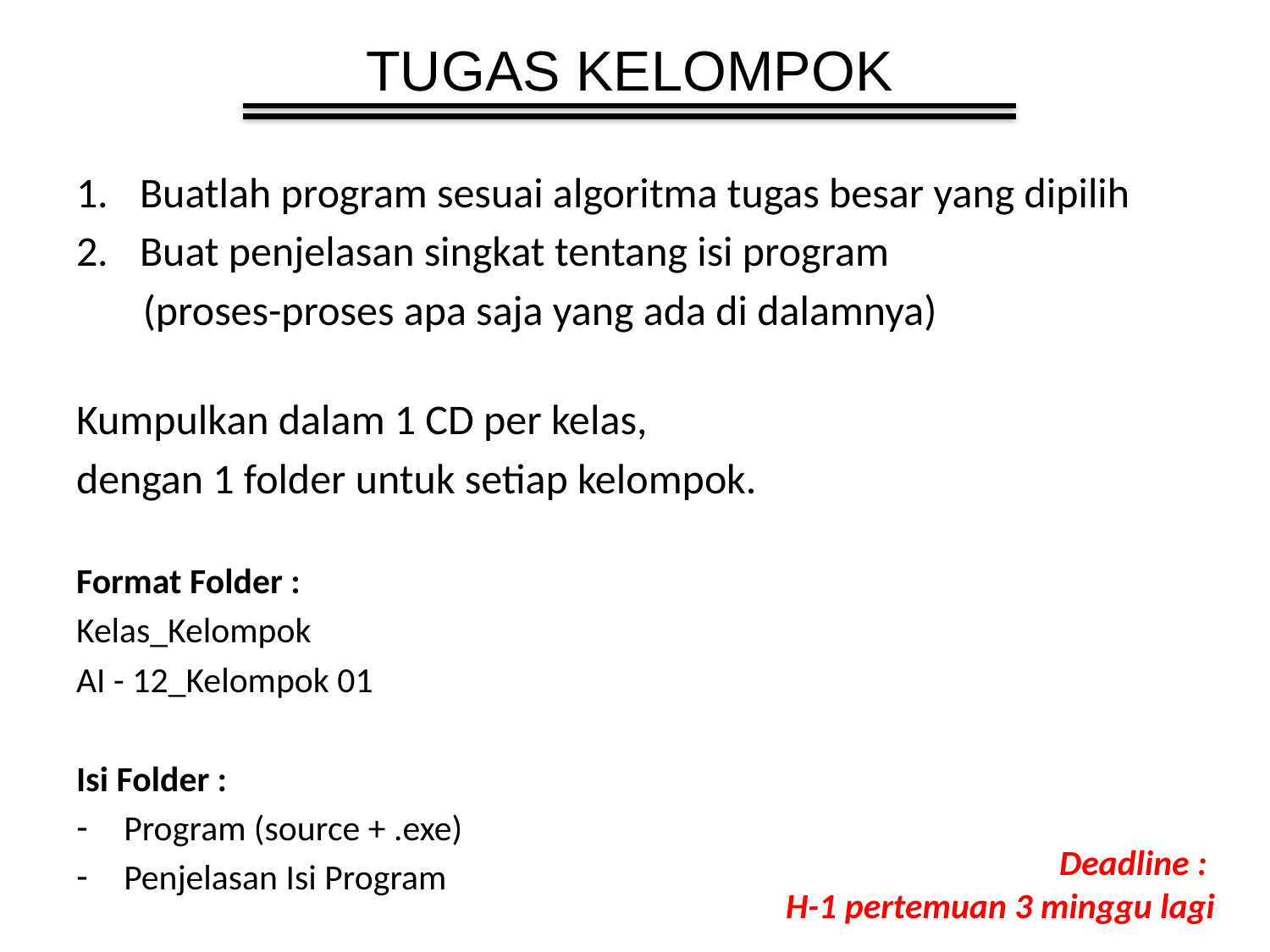

# TUGAS KELOMPOK
Buatlah program sesuai algoritma tugas besar yang dipilih
Buat penjelasan singkat tentang isi program
       (proses-proses apa saja yang ada di dalamnya)

Kumpulkan dalam 1 CD per kelas,
dengan 1 folder untuk setiap kelompok.

Format Folder :
Kelas_Kelompok
AI - 12_Kelompok 01

Isi Folder :
Program (source + .exe)
Penjelasan Isi Program

Deadline :
H-1 pertemuan 3 minggu lagi